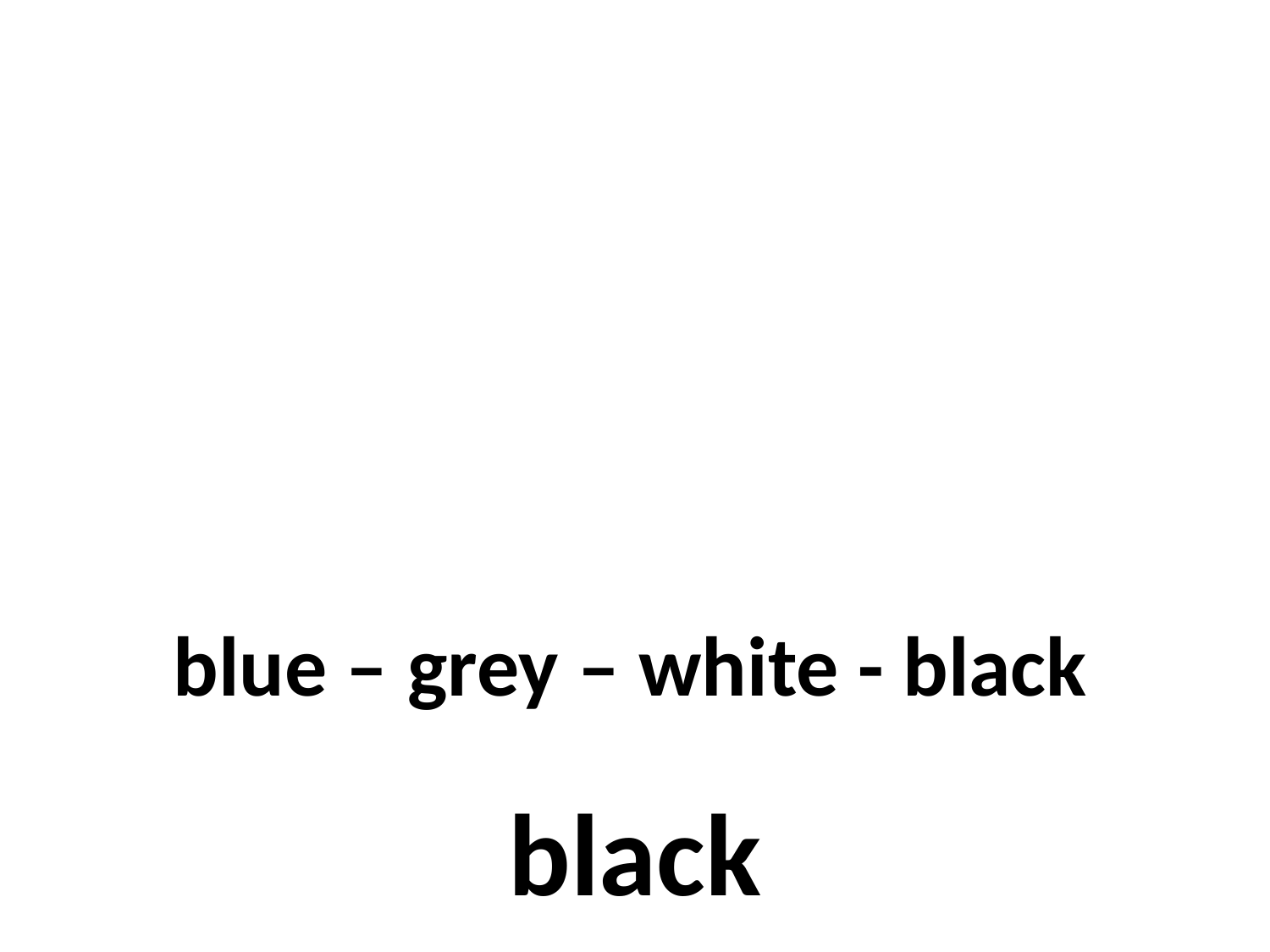

#
blue – grey – white - black
black